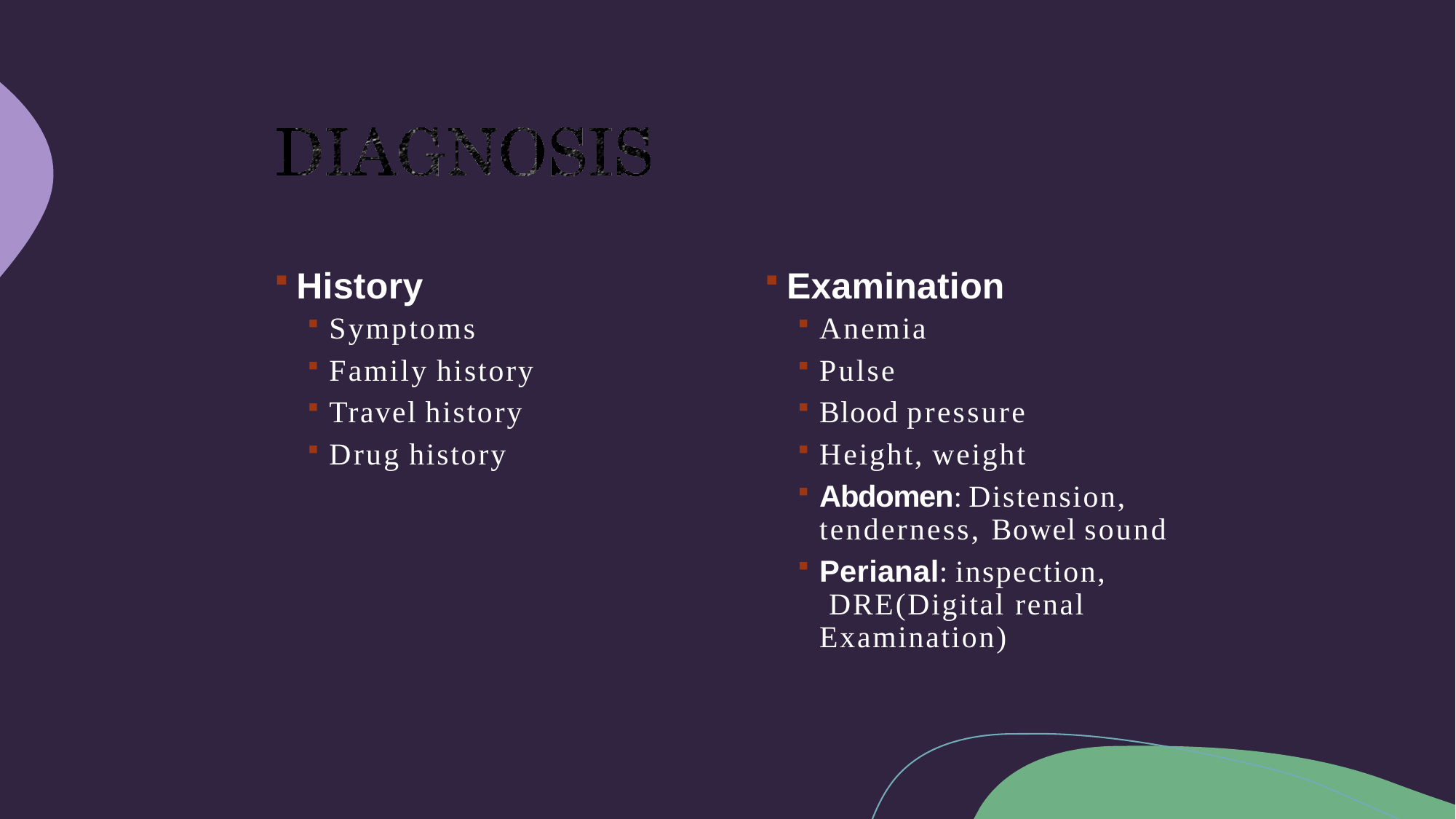

History
Symptoms
Family history
Travel history
Drug history
Examination
Anemia
Pulse
Blood pressure
Height, weight
Abdomen: Distension,  tenderness, Bowel sound
Perianal: inspection,  DRE(Digital renal Examination)